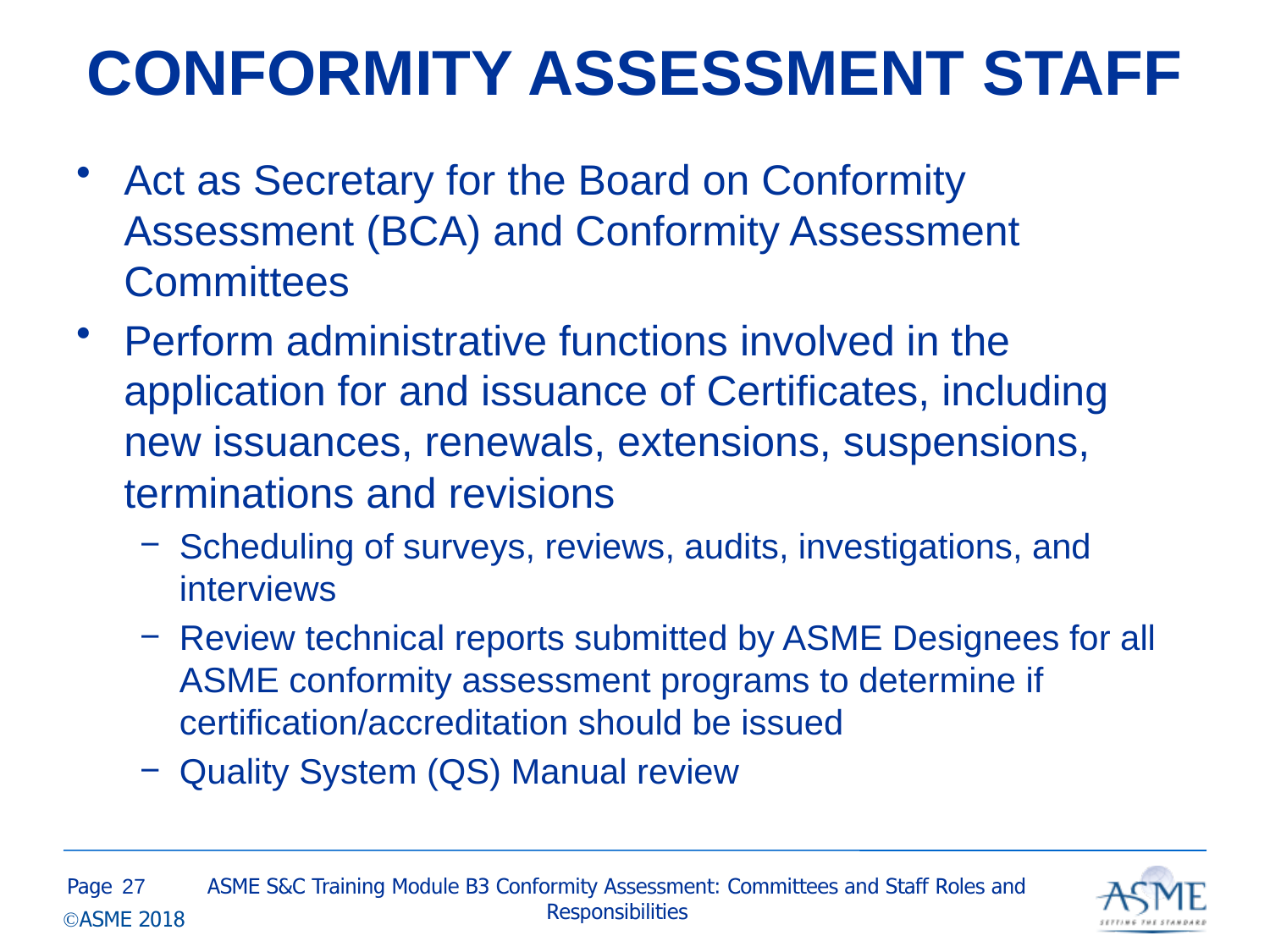

# CONFORMITY ASSESSMENT STAFF
Act as Secretary for the Board on Conformity Assessment (BCA) and Conformity Assessment Committees
Perform administrative functions involved in the application for and issuance of Certificates, including new issuances, renewals, extensions, suspensions, terminations and revisions
Scheduling of surveys, reviews, audits, investigations, and interviews
Review technical reports submitted by ASME Designees for all ASME conformity assessment programs to determine if certification/accreditation should be issued
Quality System (QS) Manual review
27
ASME S&C Training Module B3 Conformity Assessment: Committees and Staff Roles and Responsibilities